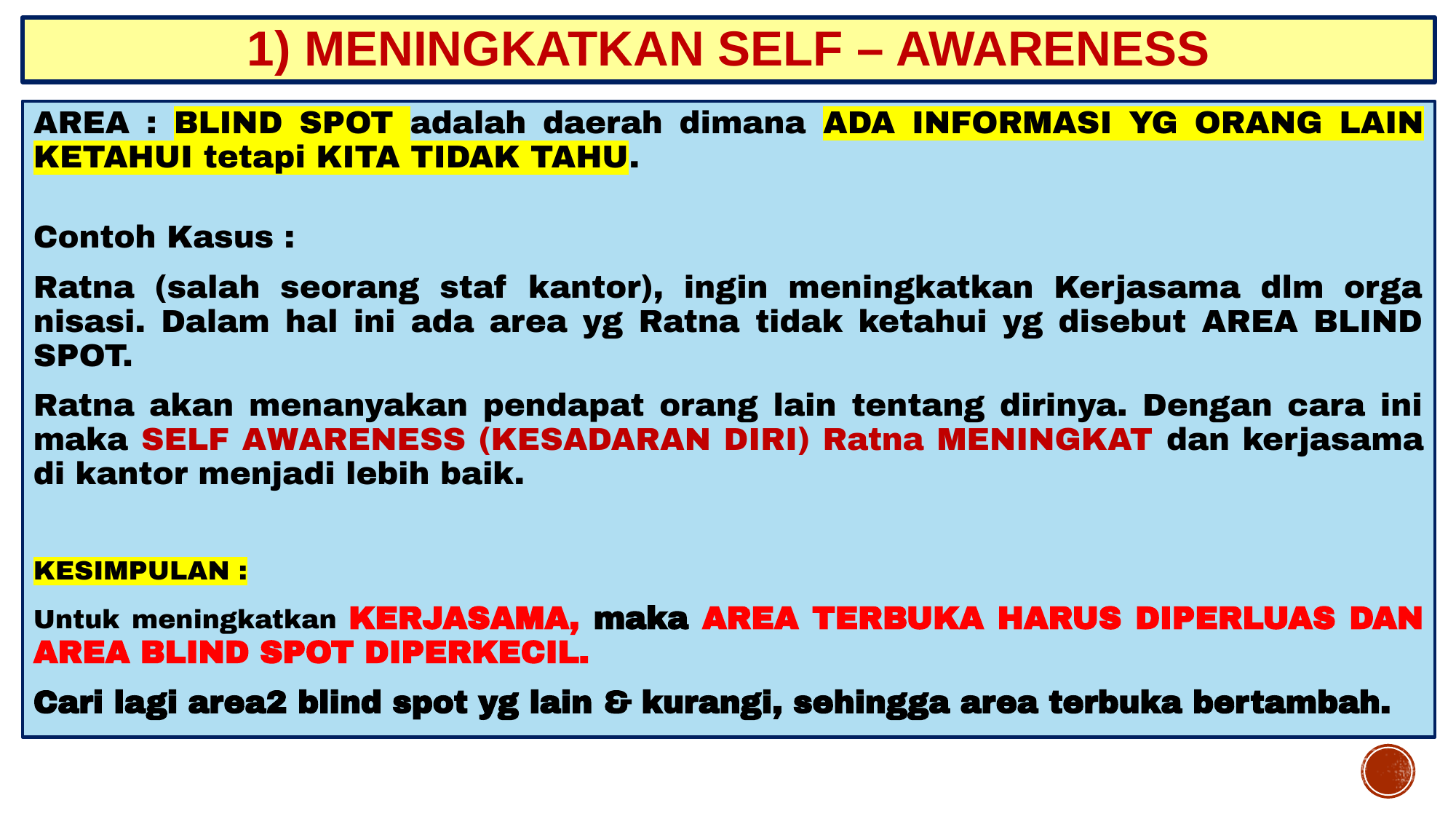

# 1) Meningkatkan SELF – AWARENESS
AREA : BLIND SPOT adalah daerah dimana ADA INFORMASI YG ORANG LAIN KETAHUI tetapi KITA TIDAK TAHU.

Contoh Kasus :
Ratna (salah seorang staf kantor), ingin meningkatkan Kerjasama dlm orga nisasi. Dalam hal ini ada area yg Ratna tidak ketahui yg disebut AREA BLIND SPOT.
Ratna akan menanyakan pendapat orang lain tentang dirinya. Dengan cara ini maka SELF AWARENESS (KESADARAN DIRI) Ratna MENINGKAT dan kerjasama di kantor menjadi lebih baik.

KESIMPULAN :
Untuk meningkatkan KERJASAMA, maka AREA TERBUKA HARUS DIPERLUAS DAN AREA BLIND SPOT DIPERKECIL.
Cari lagi area2 blind spot yg lain & kurangi, sehingga area terbuka bertambah.